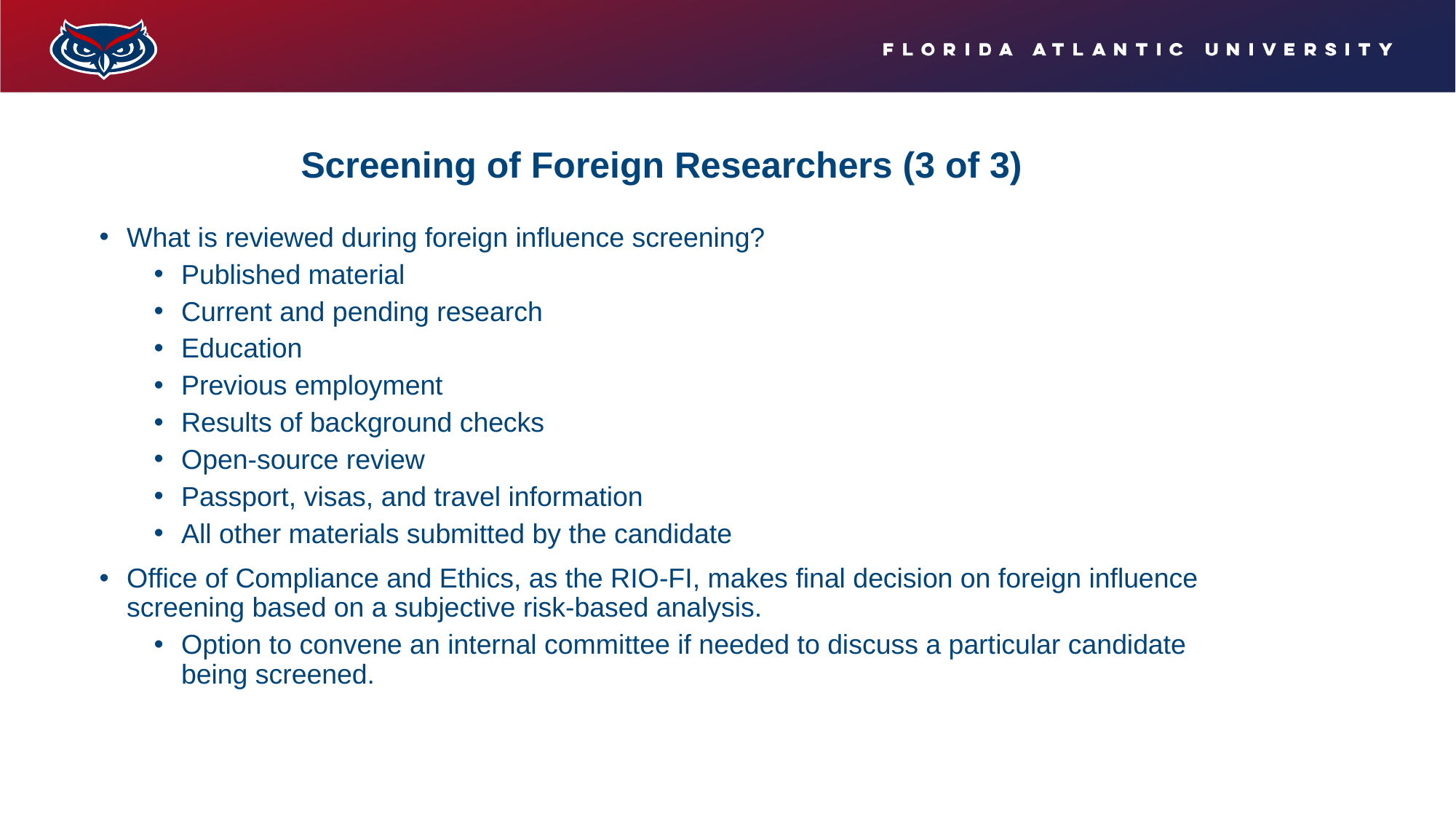

# Screening of Foreign Researchers (3 of 3)
What is reviewed during foreign influence screening?
Published material
Current and pending research
Education
Previous employment
Results of background checks
Open-source review
Passport, visas, and travel information
All other materials submitted by the candidate
Office of Compliance and Ethics, as the RIO-FI, makes final decision on foreign influence screening based on a subjective risk-based analysis.
Option to convene an internal committee if needed to discuss a particular candidate being screened.